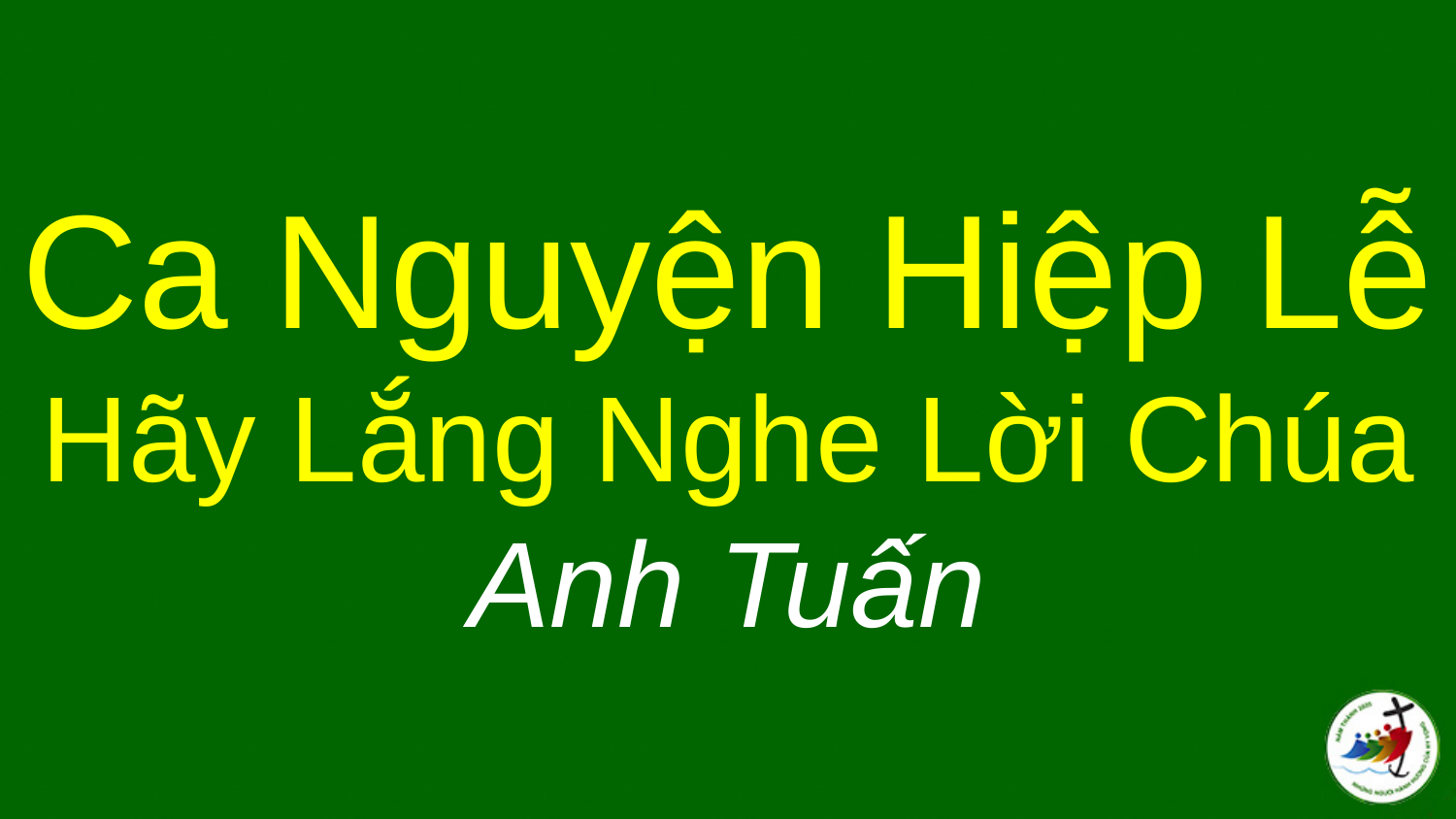

# Ca Nguyện Hiệp Lễ Hãy Lắng Nghe Lời Chúa Anh Tuấn